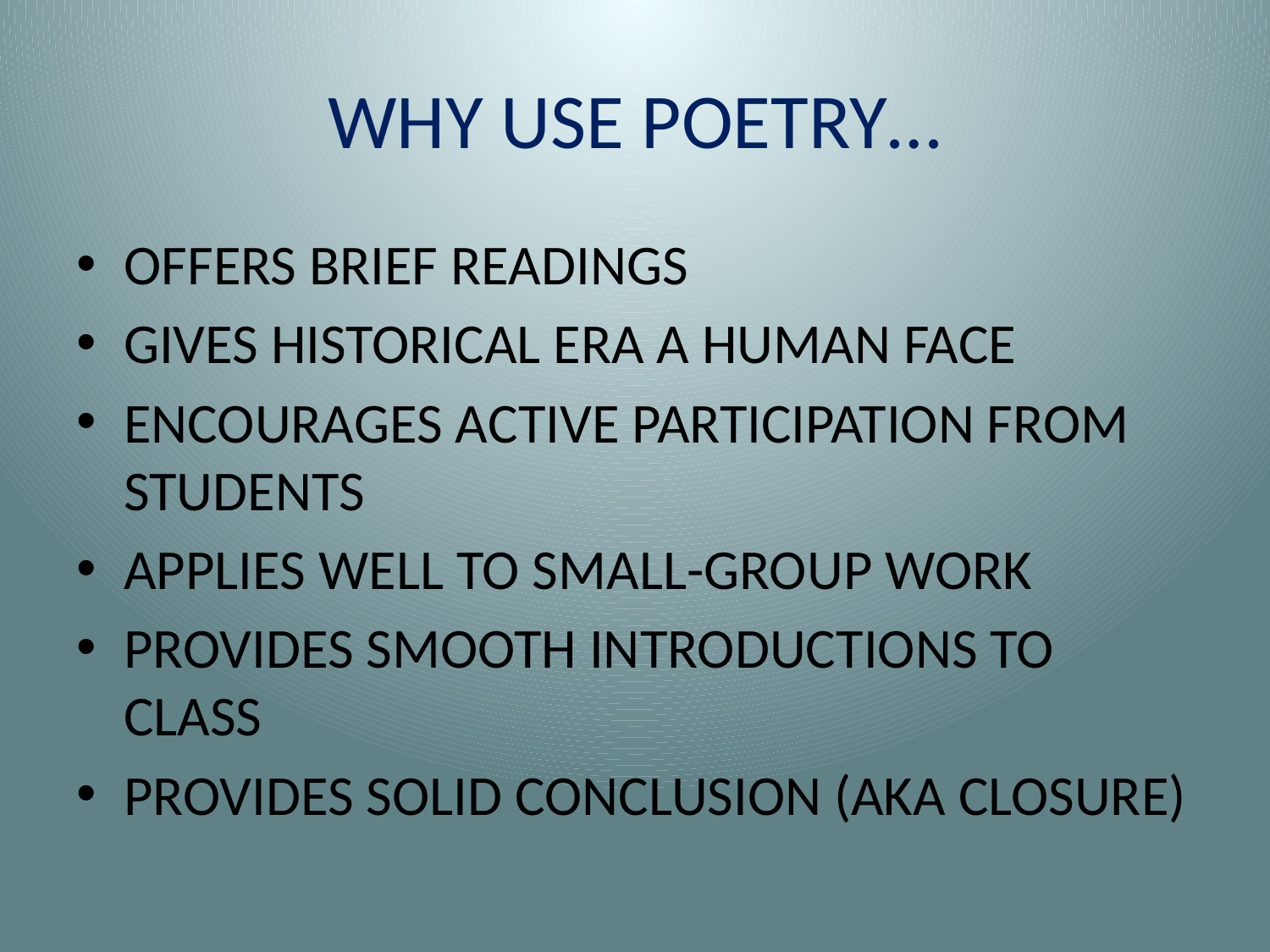

# WHY USE POETRY…
OFFERS BRIEF READINGS
GIVES HISTORICAL ERA A HUMAN FACE
ENCOURAGES ACTIVE PARTICIPATION FROM STUDENTS
APPLIES WELL TO SMALL-GROUP WORK
PROVIDES SMOOTH INTRODUCTIONS TO CLASS
PROVIDES SOLID CONCLUSION (AKA CLOSURE)